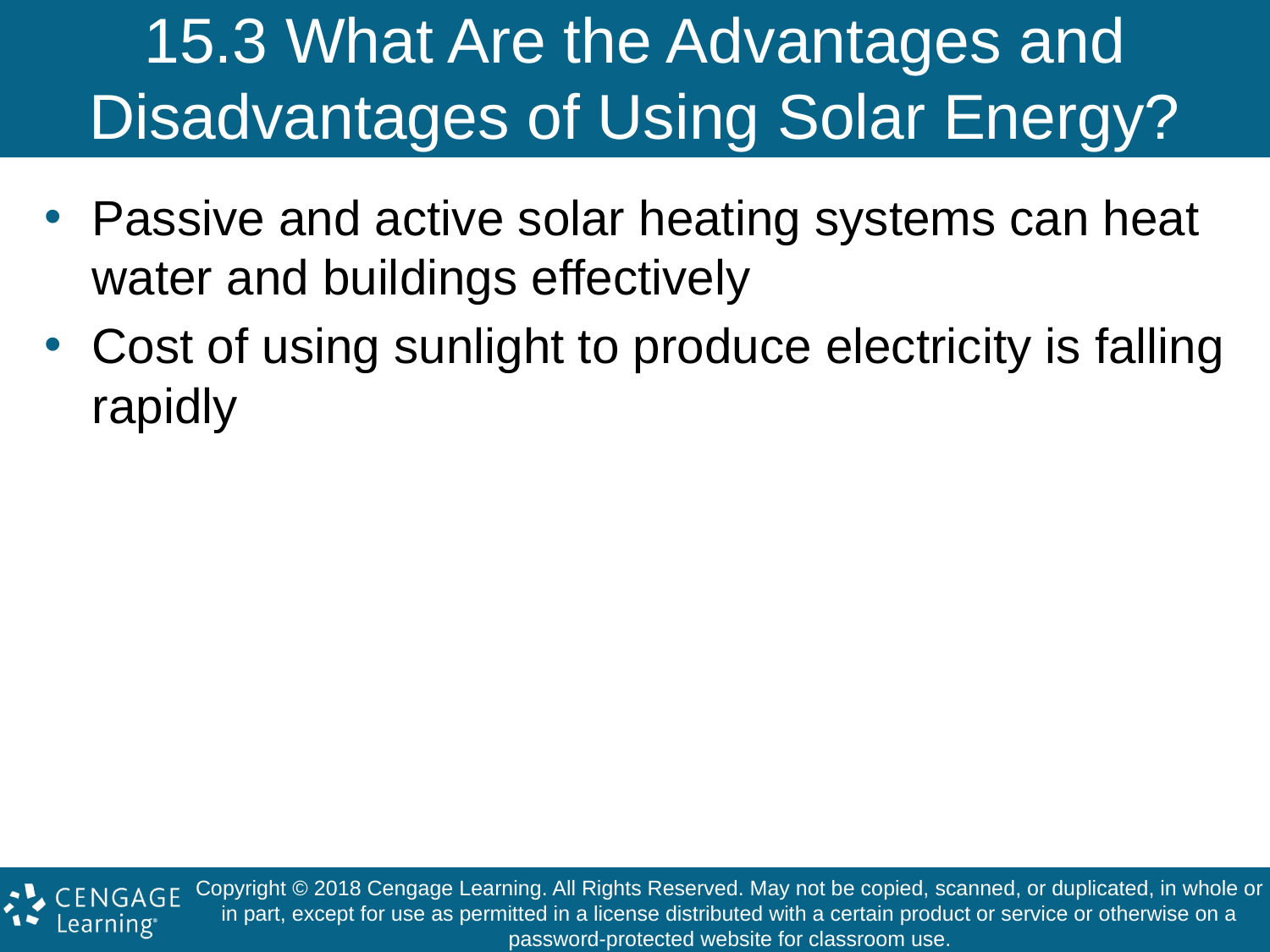

# 15.3 What Are the Advantages and Disadvantages of Using Solar Energy?
Passive and active solar heating systems can heat water and buildings effectively
Cost of using sunlight to produce electricity is falling rapidly